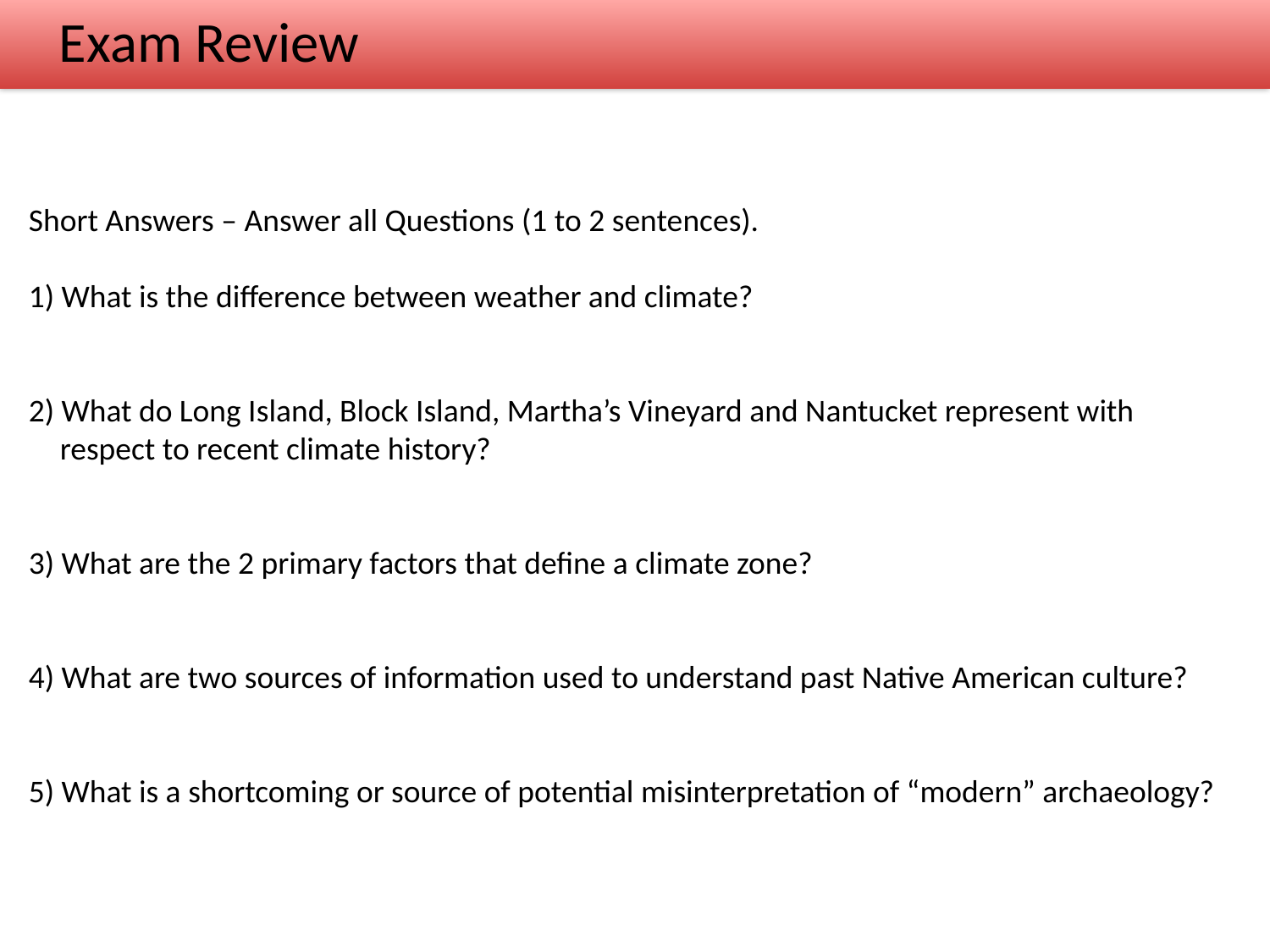

Exam Review
Short Answers – Answer all Questions (1 to 2 sentences).

1) What is the difference between weather and climate?

2) What do Long Island, Block Island, Martha’s Vineyard and Nantucket represent with respect to recent climate history?

3) What are the 2 primary factors that define a climate zone?

4) What are two sources of information used to understand past Native American culture?

5) What is a shortcoming or source of potential misinterpretation of “modern” archaeology?